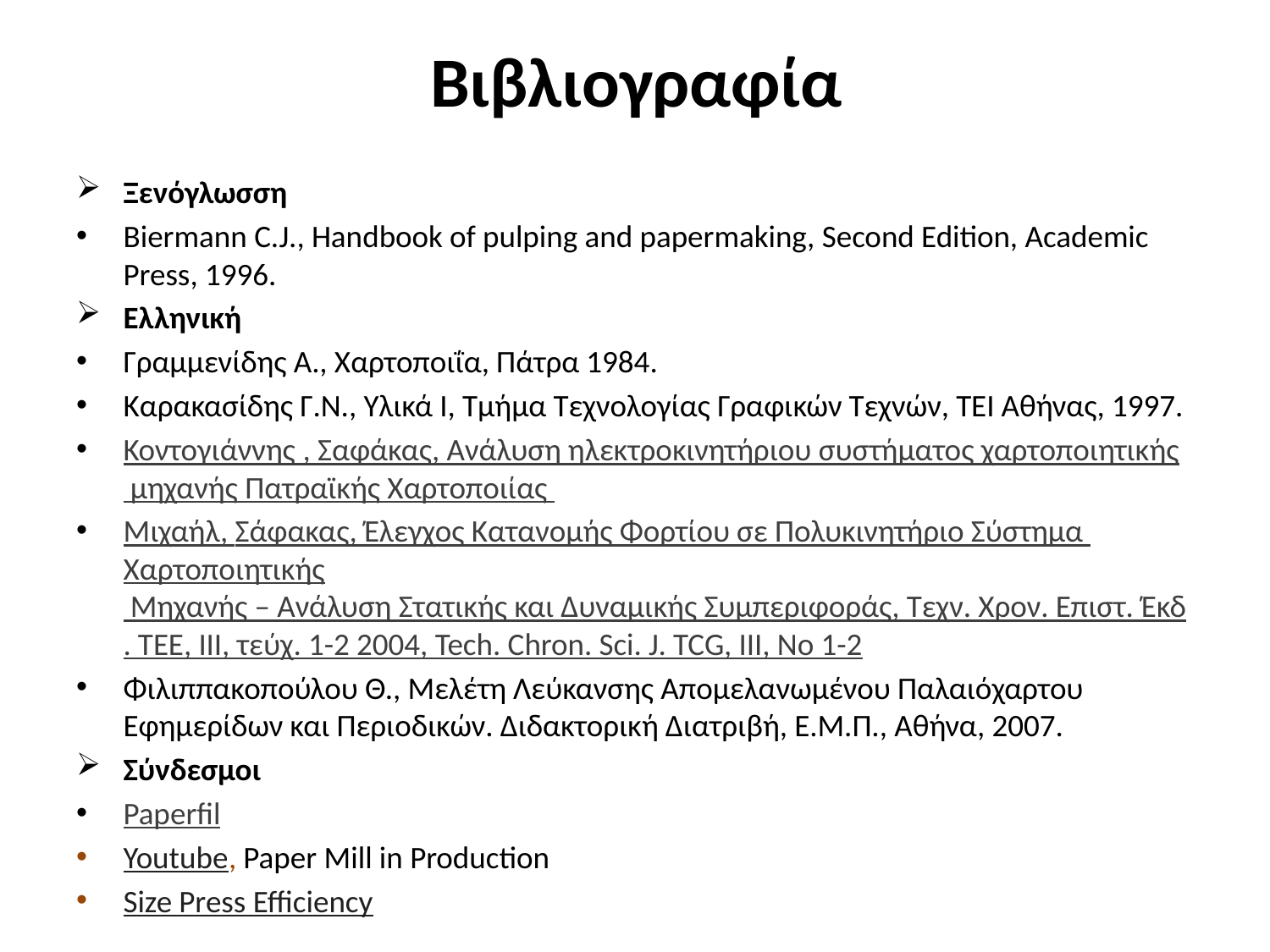

# Βιβλιογραφία
Ξενόγλωσση
Biermann C.J., Handbook of pulping and papermaking, Second Edition, Academic Press, 1996.
Ελληνική
Γραμμενίδης Α., Χαρτοποιΐα, Πάτρα 1984.
Καρακασίδης Γ.Ν., Υλικά Ι, Τμήμα Τεχνολογίας Γραφικών Τεχνών, ΤΕΙ Αθήνας, 1997.
Κοντογιάννης , Σαφάκας, Ανάλυση ηλεκτροκινητήριου συστήµατος χαρτοποιητικής µηχανής Πατραϊκής Χαρτοποιίας
Μιχαήλ, Σάφακας, Έλεγχος Κατανομής Φορτίου σε Πολυκινητήριο Σύστημα Χαρτοποιητικής Μηχανής – Ανάλυση Στατικής και Δυναμικής Συμπεριφοράς, Τεχν. Χρον. Επιστ. Έκδ. ΤΕΕ, III, τεύχ. 1-2 2004, Tech. Chron. Sci. J. TCG, III, No 1-2
Φιλιππακοπούλου Θ., Μελέτη Λεύκανσης Απομελανωμένου Παλαιόχαρτου Εφημερίδων και Περιοδικών. Διδακτορική Διατριβή, Ε.Μ.Π., Αθήνα, 2007.
Σύνδεσμοι
Paperfil
Youtube, Paper Mill in Production
Size Press Efficiency